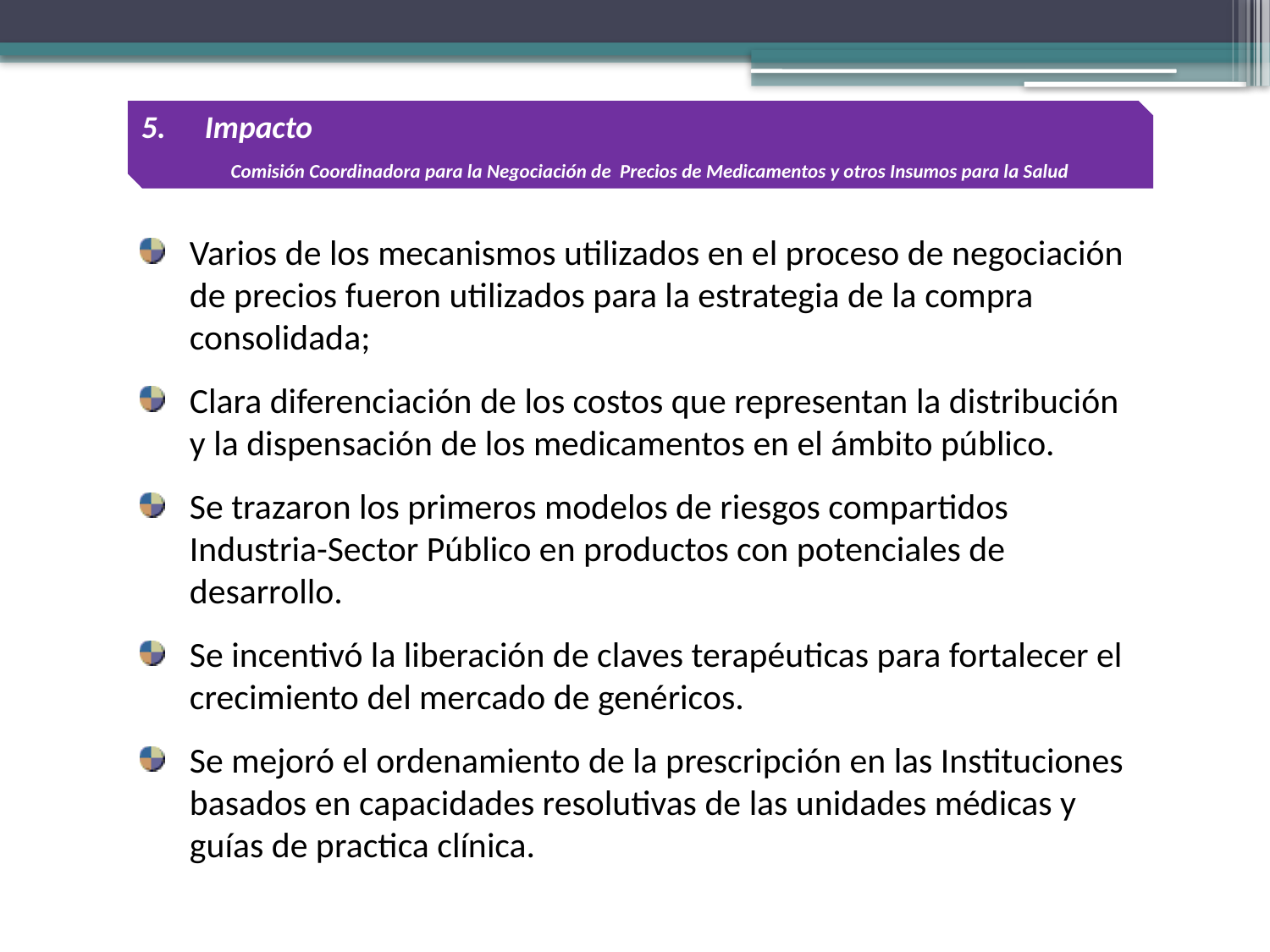

Impacto
Comisión Coordinadora para la Negociación de  Precios de Medicamentos y otros Insumos para la Salud
Varios de los mecanismos utilizados en el proceso de negociación de precios fueron utilizados para la estrategia de la compra consolidada;
Clara diferenciación de los costos que representan la distribución y la dispensación de los medicamentos en el ámbito público.
Se trazaron los primeros modelos de riesgos compartidos Industria-Sector Público en productos con potenciales de desarrollo.
Se incentivó la liberación de claves terapéuticas para fortalecer el crecimiento del mercado de genéricos.
Se mejoró el ordenamiento de la prescripción en las Instituciones basados en capacidades resolutivas de las unidades médicas y guías de practica clínica.